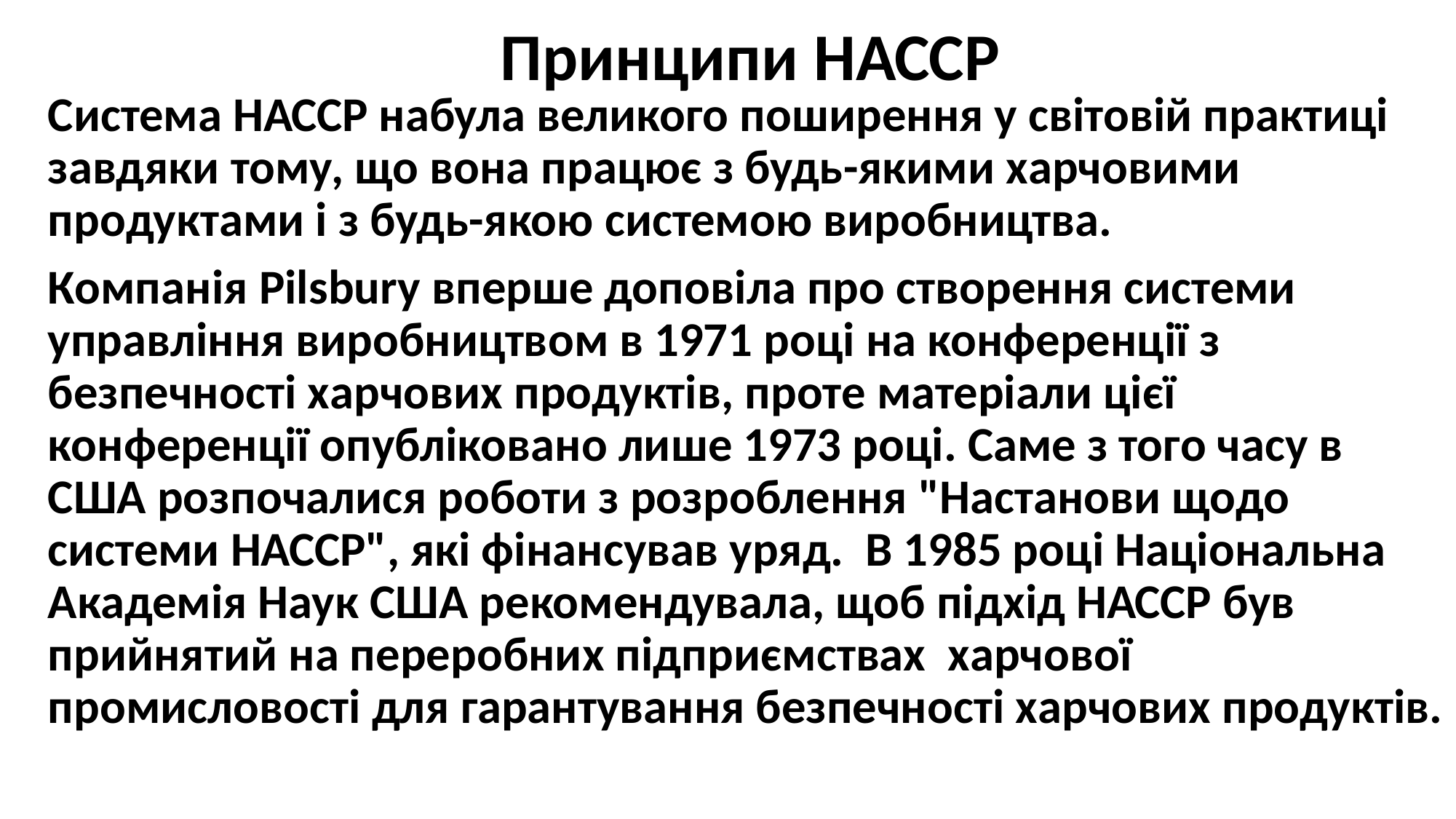

# Принципи НАССР
Система НАССР набула великого поширення у світовій практиці завдяки тому, що вона працює з будь-якими харчовими продуктами і з будь-якою системою виробництва.
Компанія Pilsbury вперше доповіла про створення системи управління виробництвом в 1971 році на конференції з безпечності харчових продуктів, проте матеріали цієї конференції опубліковано лише 1973 році. Саме з того часу в США розпочалися роботи з розроблення "Настанови щодо системи НАССР", які фінансував уряд.  В 1985 році Національна Академія Наук США рекомендувала, щоб підхід НАССР був прийнятий на переробних підприємствах  харчової промисловості для гарантування безпечності харчових продуктів.